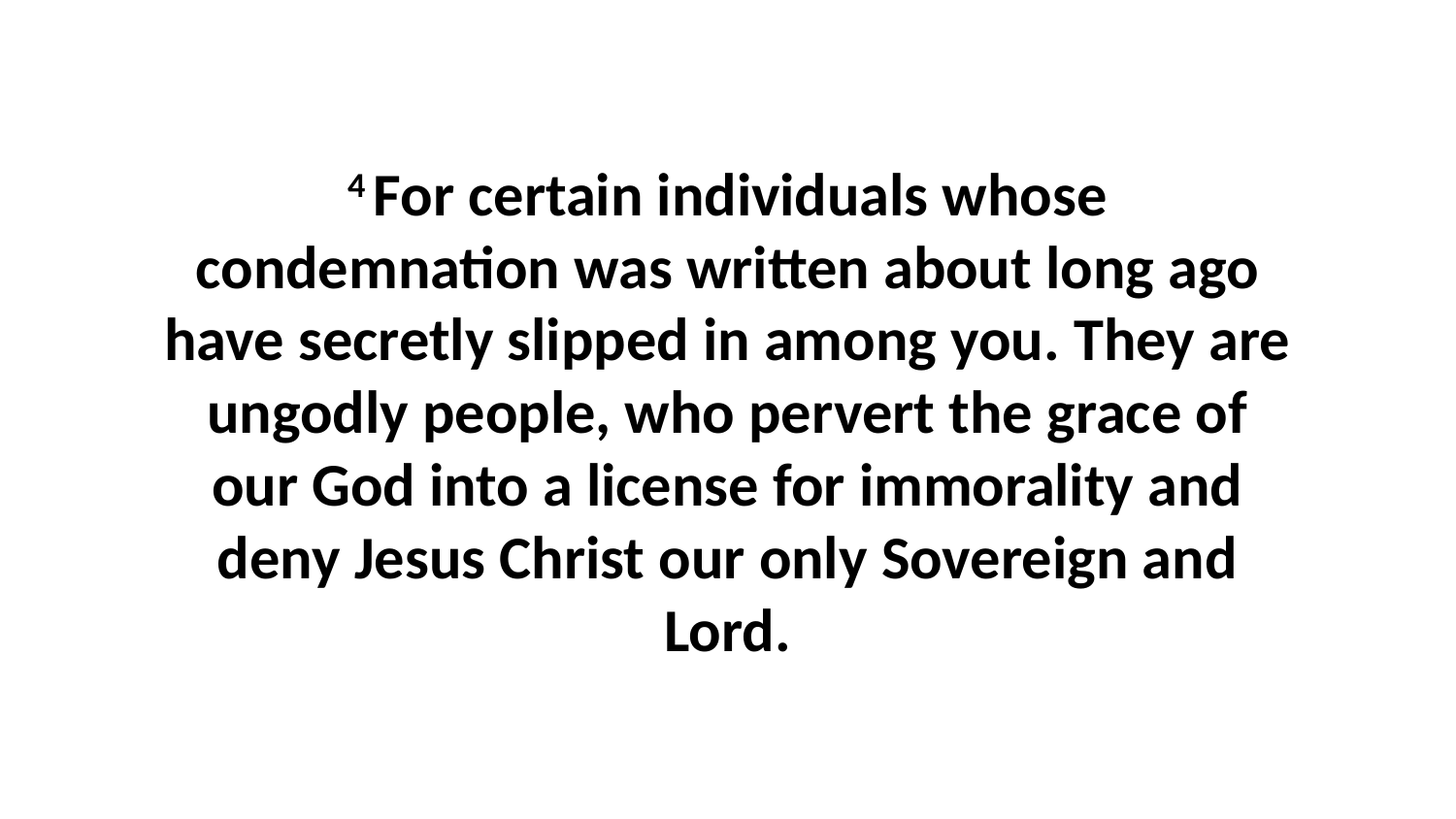

4 For certain individuals whose condemnation was written about long ago have secretly slipped in among you. They are ungodly people, who pervert the grace of our God into a license for immorality and deny Jesus Christ our only Sovereign and Lord.